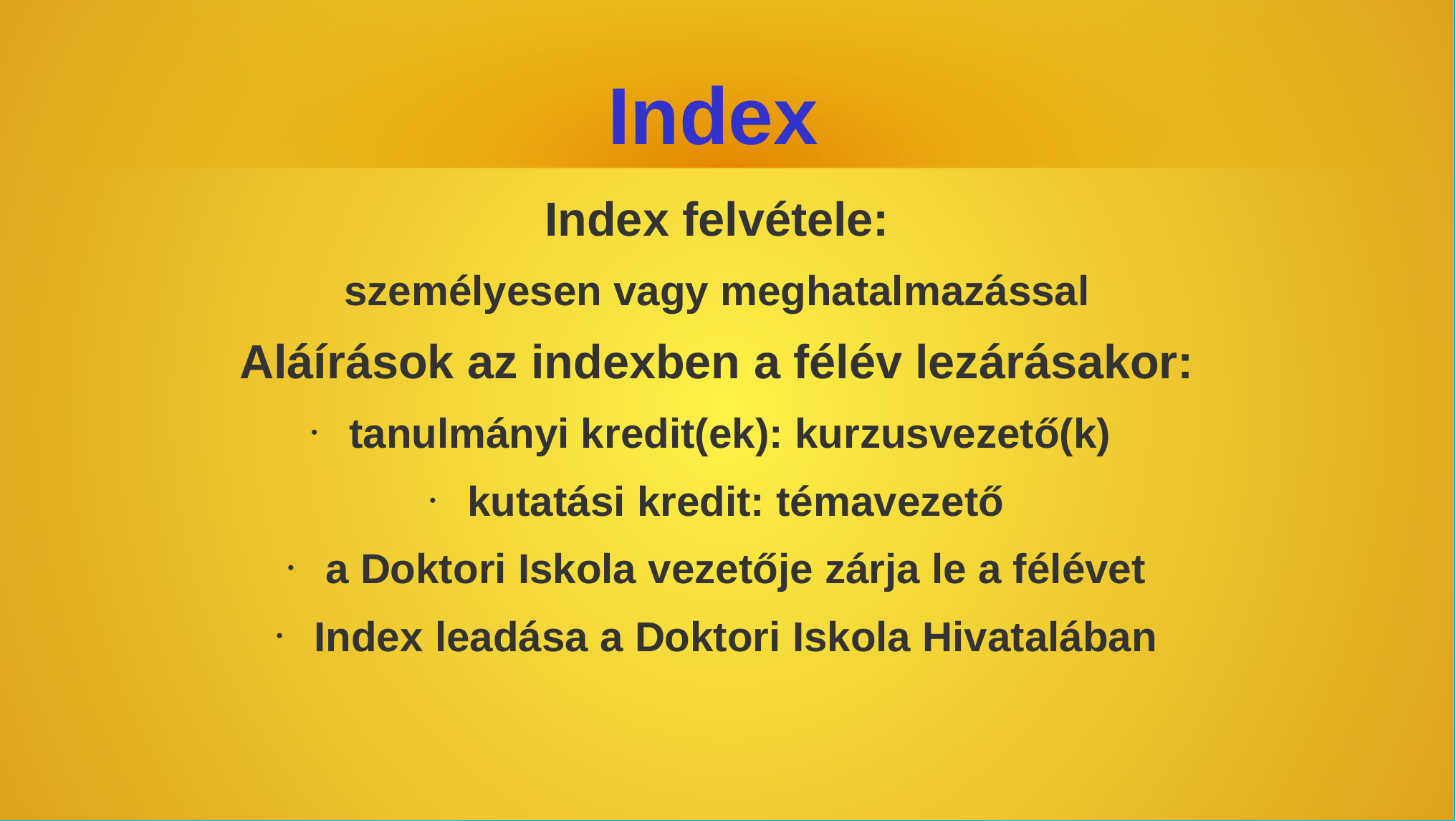

# Index
Index felvétele:
személyesen vagy meghatalmazással
Aláírások az indexben a félév lezárásakor:
tanulmányi kredit(ek): kurzusvezető(k)
kutatási kredit: témavezető
a Doktori Iskola vezetője zárja le a félévet
Index leadása a Doktori Iskola Hivatalában